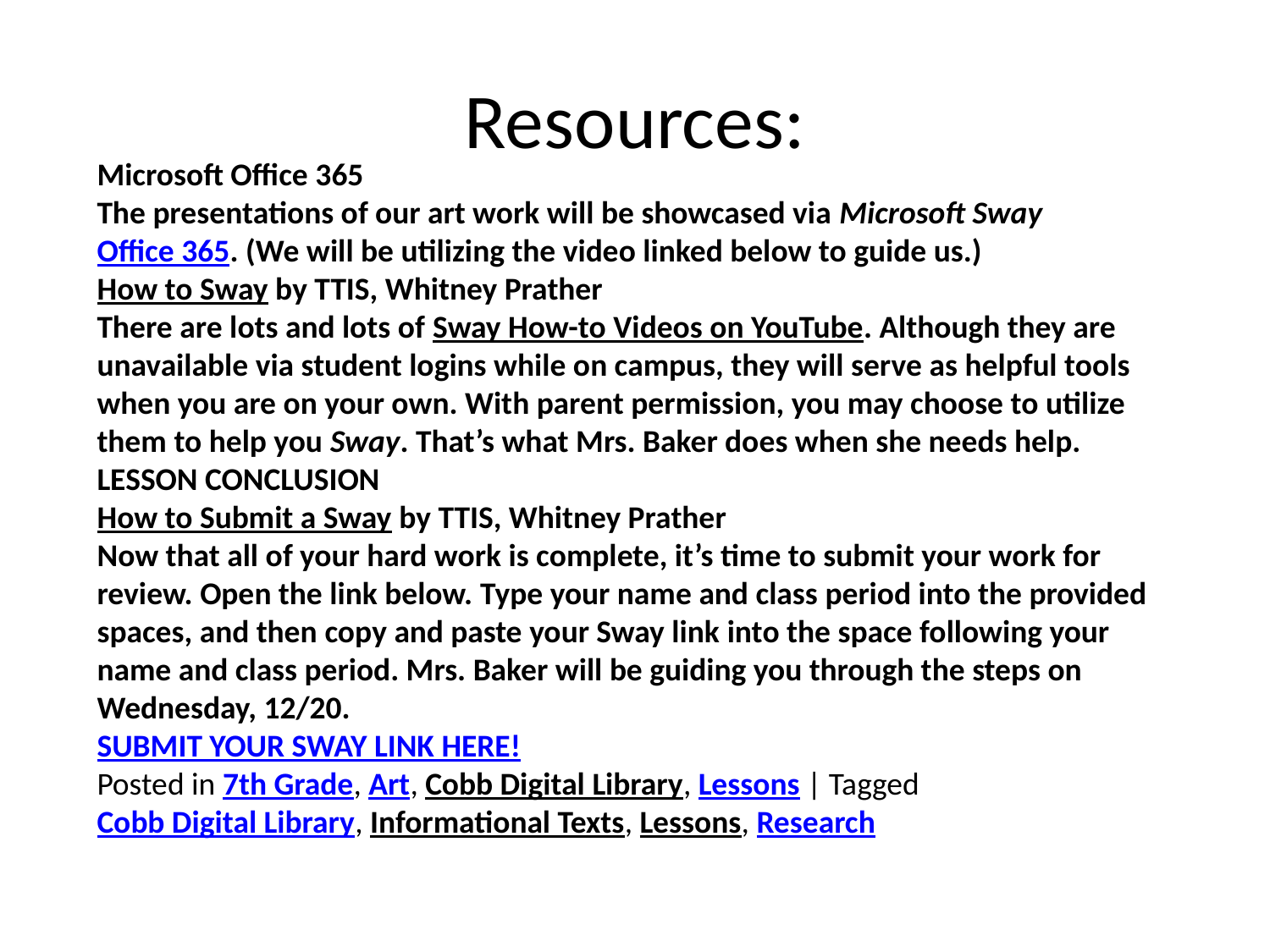

# Resources:
Microsoft Office 365
The presentations of our art work will be showcased via Microsoft Sway Office 365. (We will be utilizing the video linked below to guide us.)
How to Sway by TTIS, Whitney Prather
There are lots and lots of Sway How-to Videos on YouTube. Although they are unavailable via student logins while on campus, they will serve as helpful tools when you are on your own. With parent permission, you may choose to utilize them to help you Sway. That’s what Mrs. Baker does when she needs help.
LESSON CONCLUSION
How to Submit a Sway by TTIS, Whitney Prather
Now that all of your hard work is complete, it’s time to submit your work for review. Open the link below. Type your name and class period into the provided spaces, and then copy and paste your Sway link into the space following your name and class period. Mrs. Baker will be guiding you through the steps on Wednesday, 12/20.
SUBMIT YOUR SWAY LINK HERE!
Posted in 7th Grade, Art, Cobb Digital Library, Lessons | Tagged Cobb Digital Library, Informational Texts, Lessons, Research